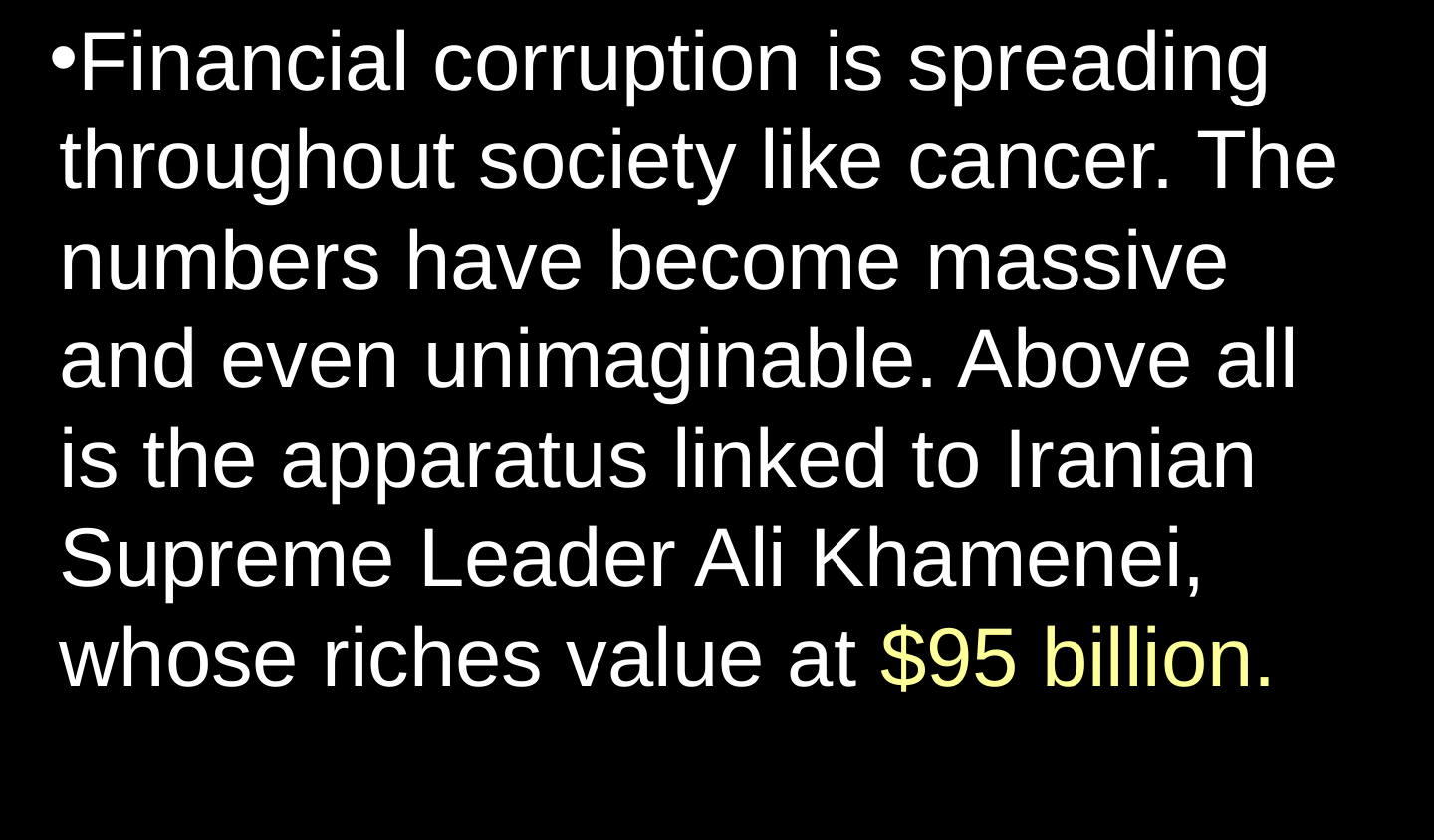

Financial corruption is spreading throughout society like cancer. The numbers have become massive and even unimaginable. Above all is the apparatus linked to Iranian Supreme Leader Ali Khamenei, whose riches value at $95 billion.